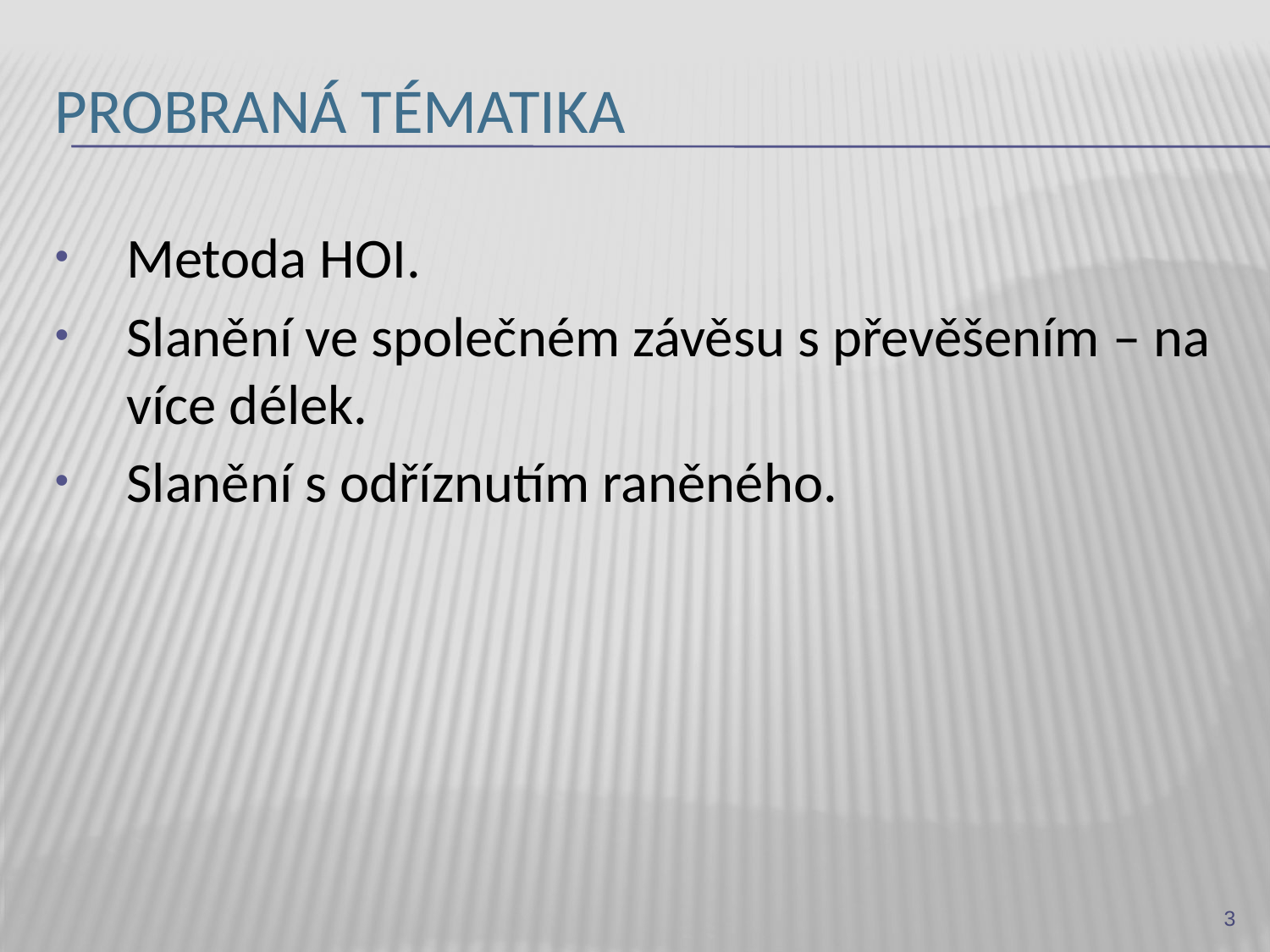

# Probraná tématika
Metoda HOI.
Slanění ve společném závěsu s převěšením – na více délek.
Slanění s odříznutím raněného.
3